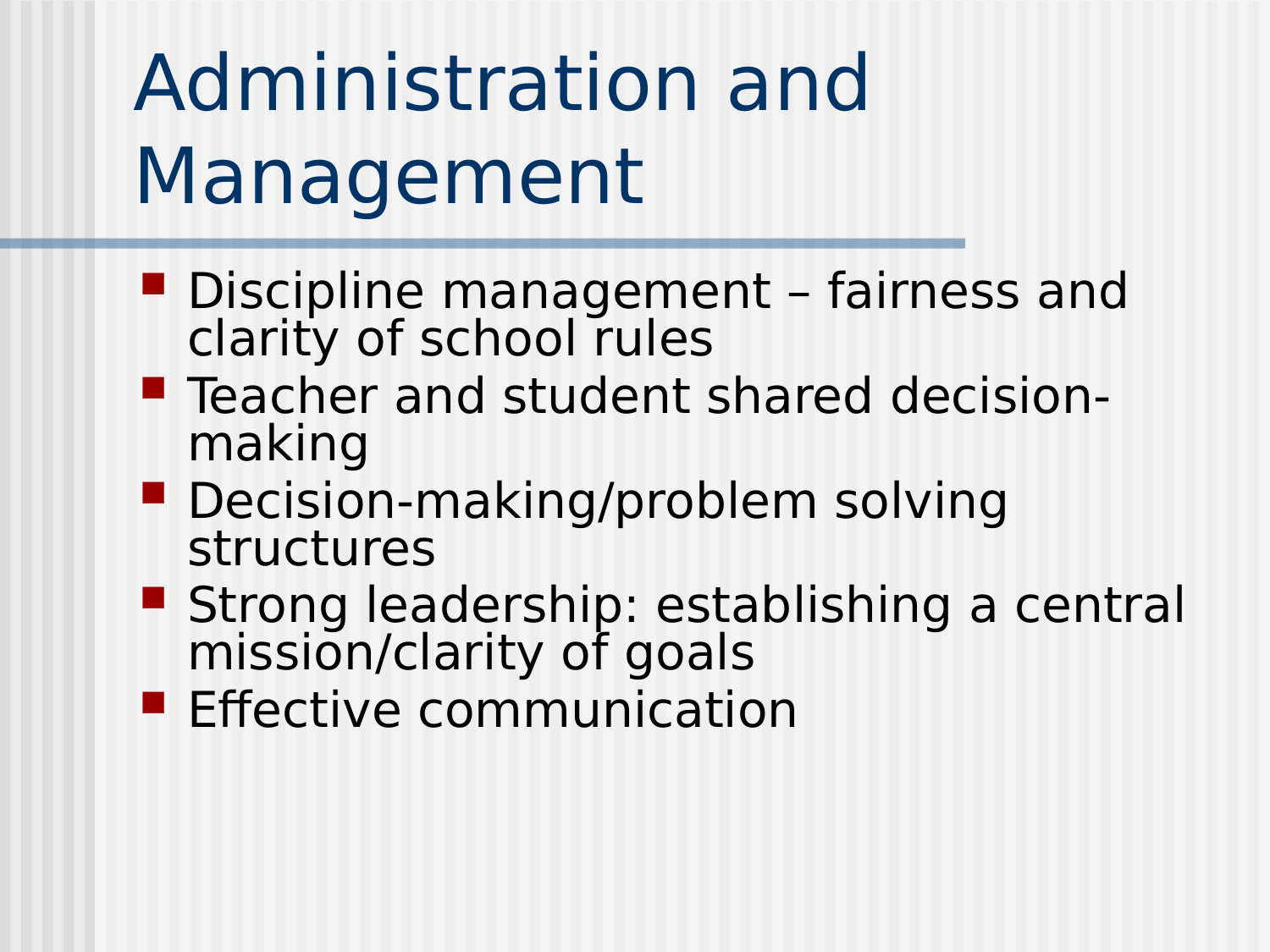

# Administration and Management
Discipline management – fairness and clarity of school rules
Teacher and student shared decision-making
Decision-making/problem solving structures
Strong leadership: establishing a central mission/clarity of goals
Effective communication